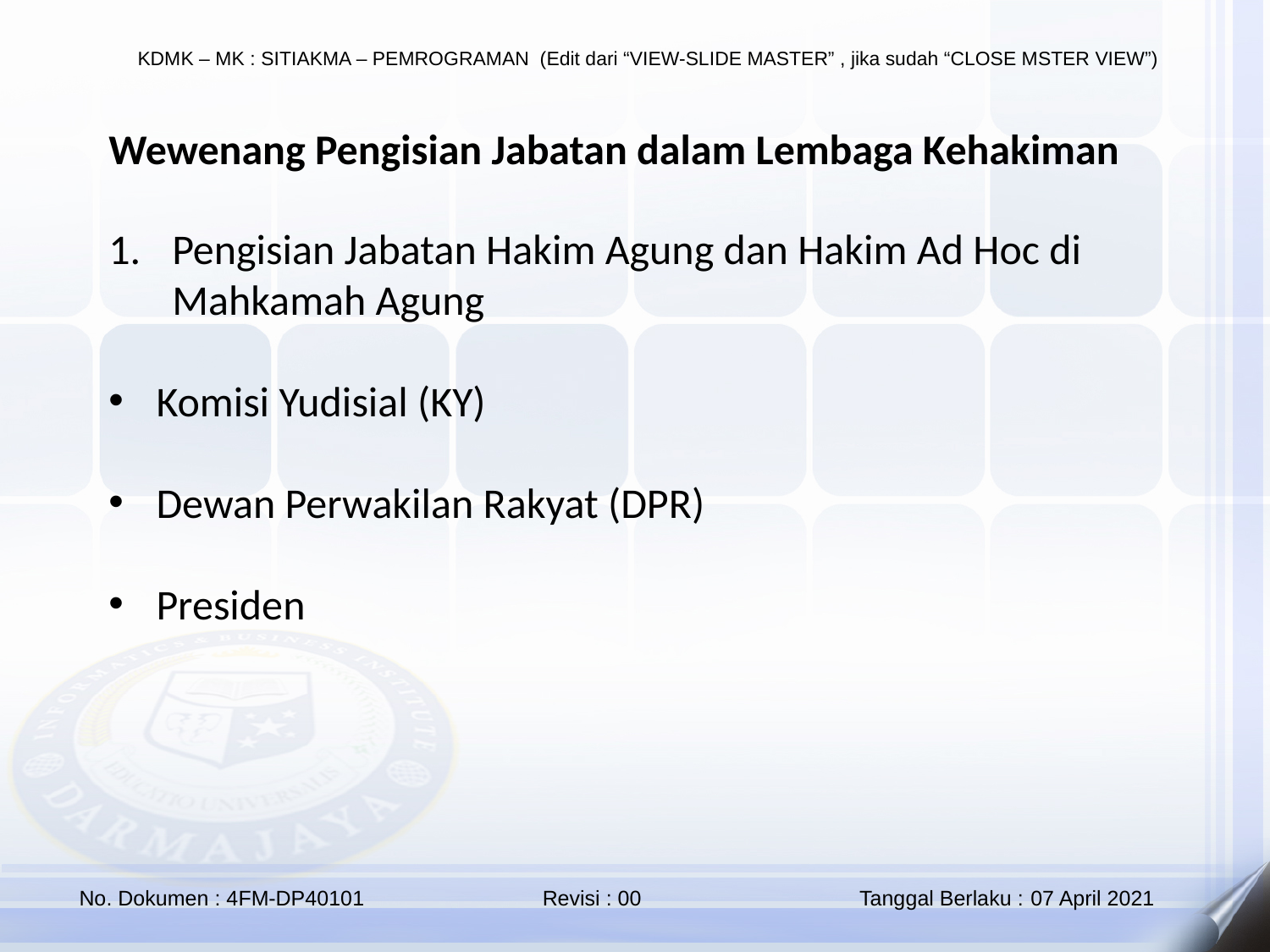

Wewenang Pengisian Jabatan dalam Lembaga Kehakiman
Pengisian Jabatan Hakim Agung dan Hakim Ad Hoc di Mahkamah Agung

Komisi Yudisial (KY)

Dewan Perwakilan Rakyat (DPR)

Presiden